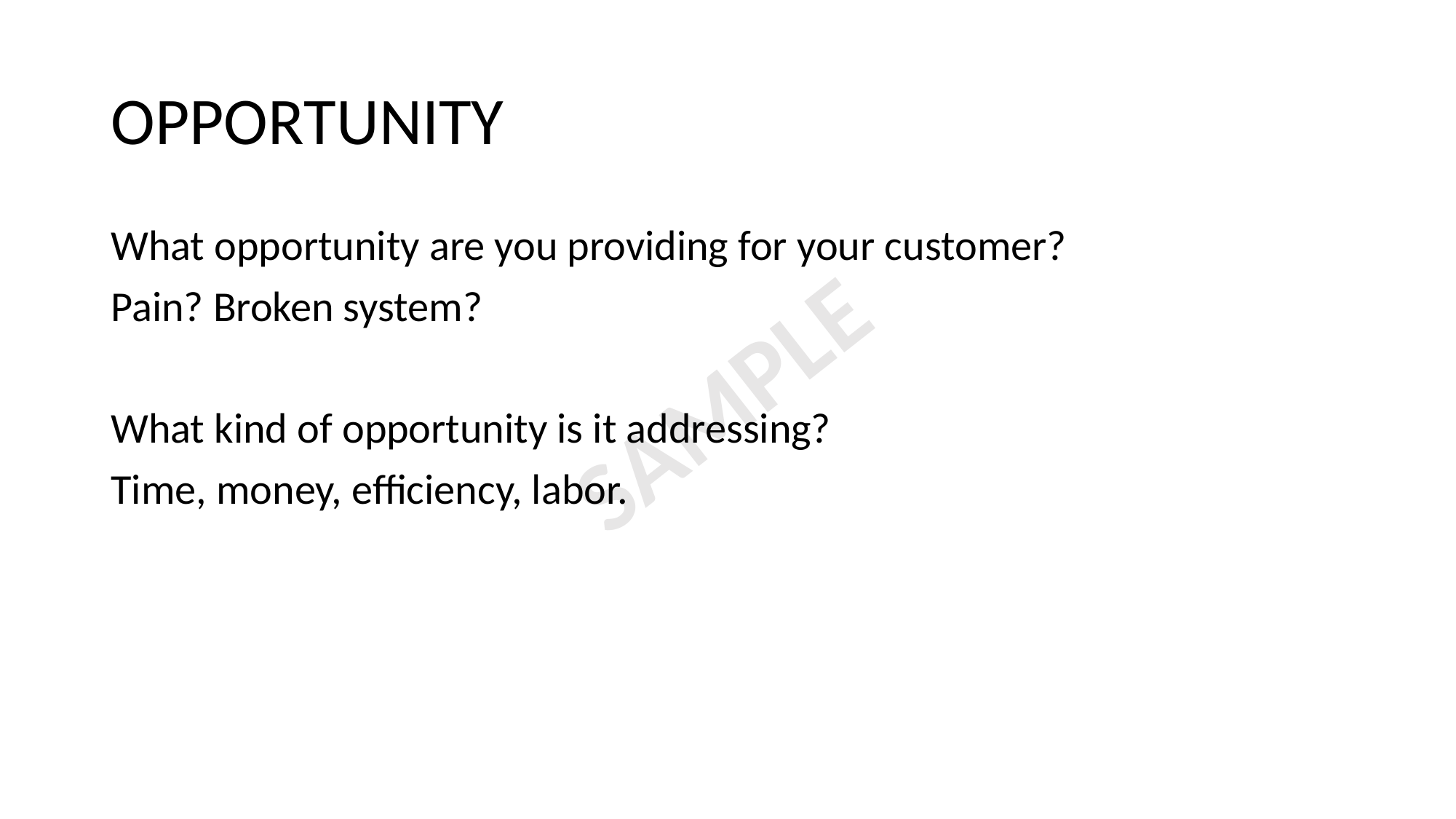

# OPPORTUNITY
What opportunity are you providing for your customer?
Pain? Broken system?

What kind of opportunity is it addressing?
Time, money, efficiency, labor.
SAMPLE